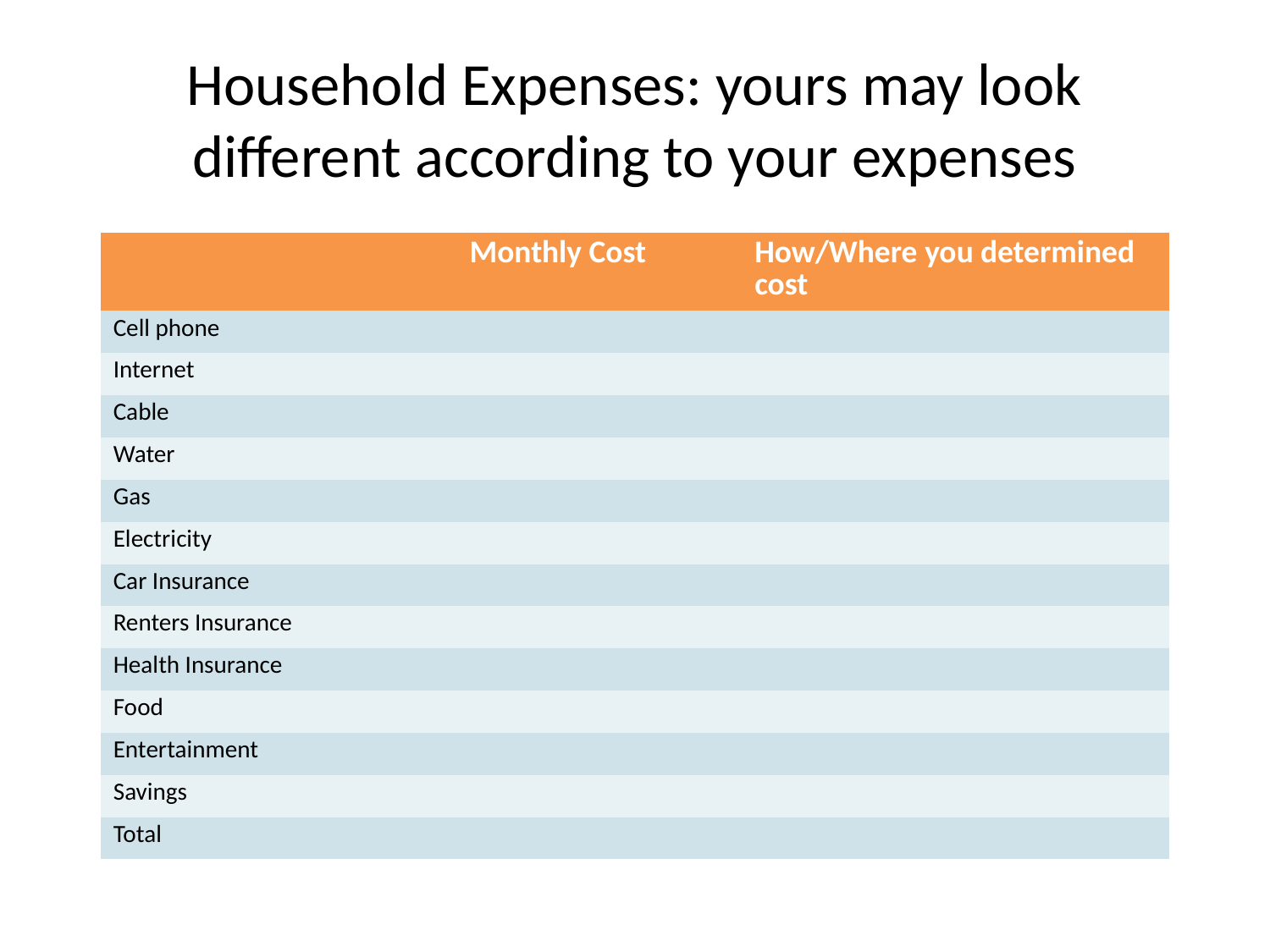

# Household Expenses: yours may look different according to your expenses
|  | Monthly Cost | How/Where you determined cost |
| --- | --- | --- |
| Cell phone |  |  |
| Internet |  |  |
| Cable |  |  |
| Water |  |  |
| Gas |  |  |
| Electricity |  |  |
| Car Insurance |  |  |
| Renters Insurance |  |  |
| Health Insurance |  |  |
| Food |  |  |
| Entertainment |  |  |
| Savings |  |  |
| Total |  |  |